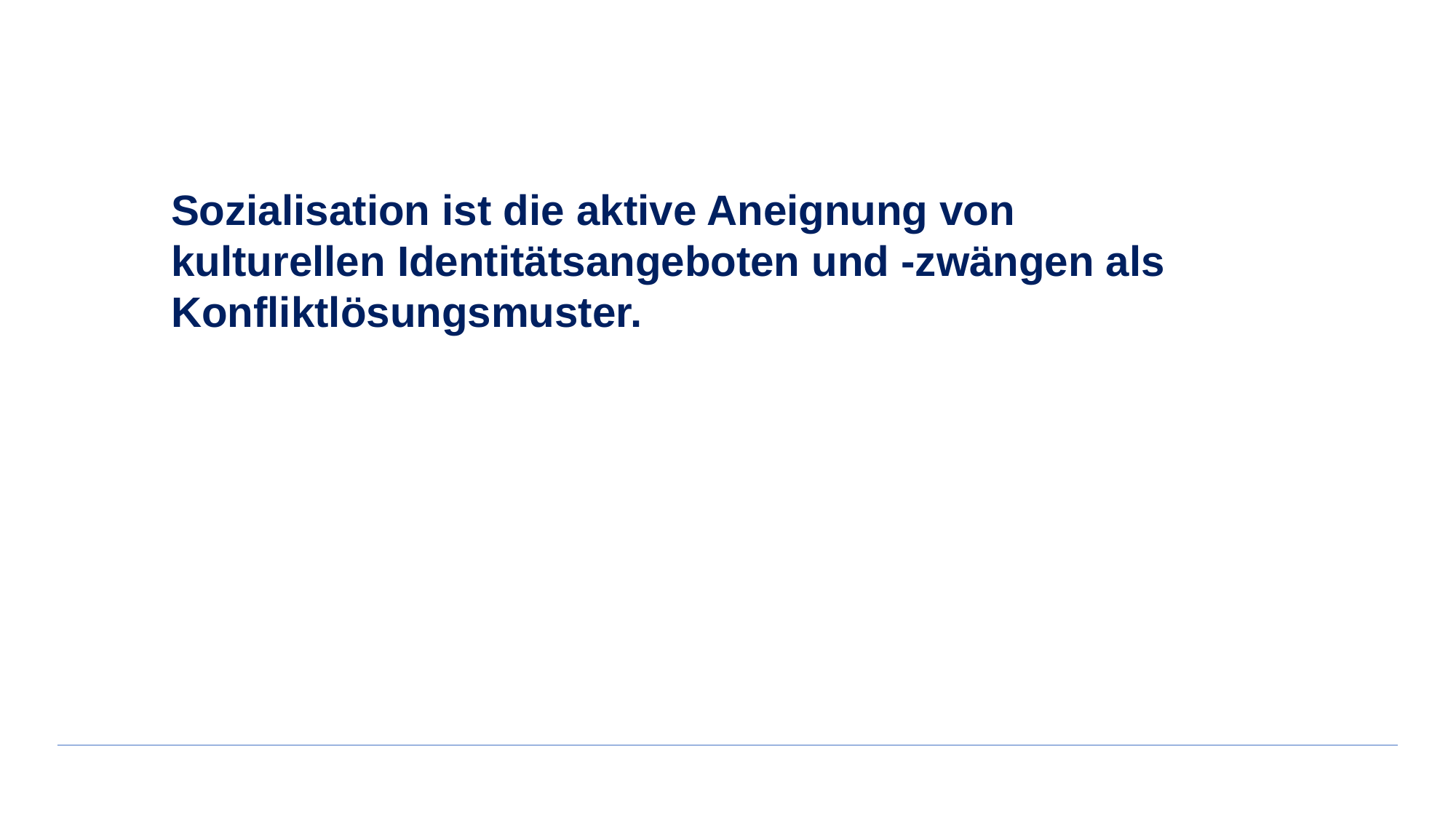

Sozialisation ist die aktive Aneignung von kulturellen Identitätsangeboten und -zwängen als Konfliktlösungsmuster.